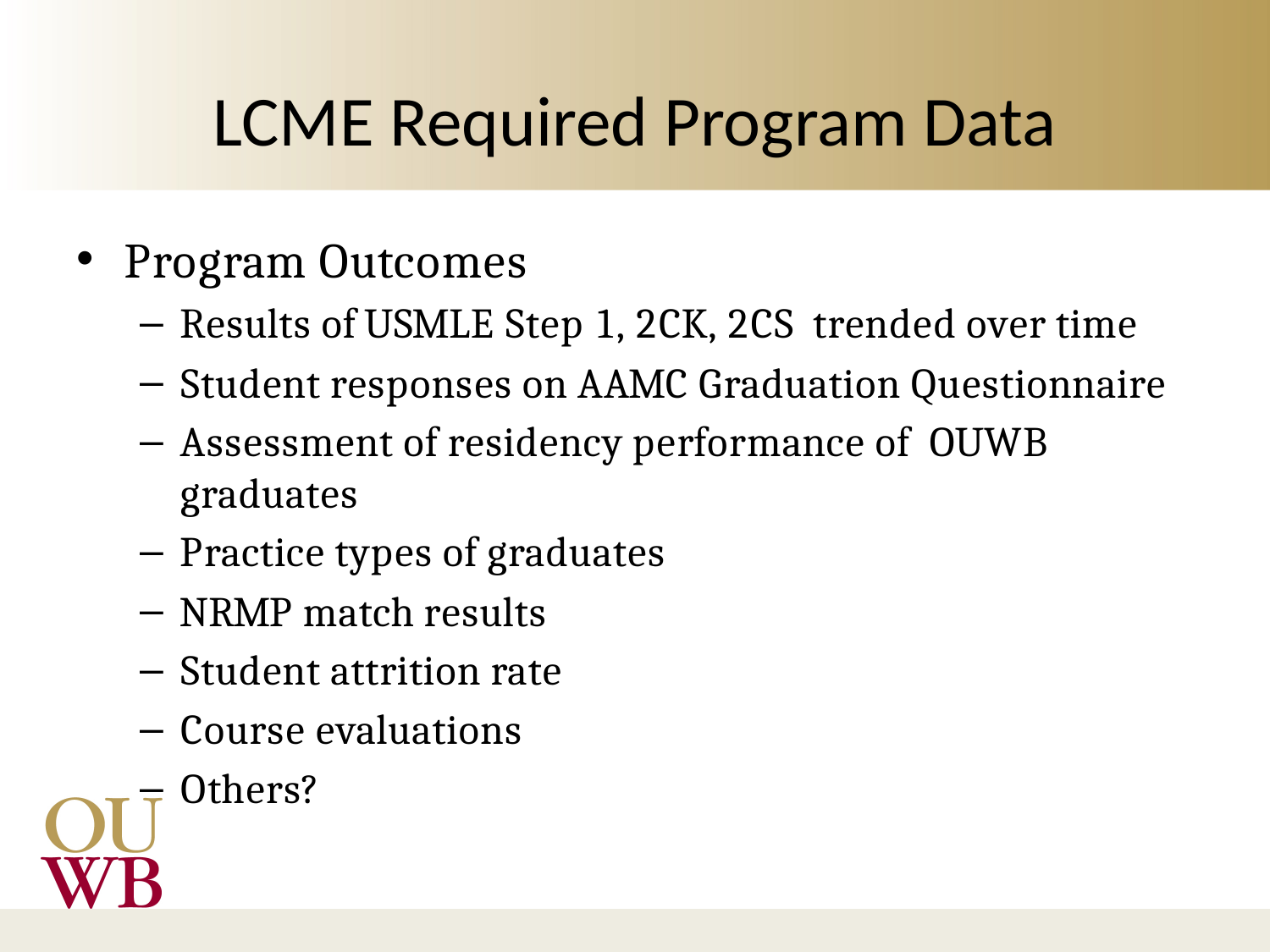

# LCME Required Program Data
Program Outcomes
Results of USMLE Step 1, 2CK, 2CS  trended over time
Student responses on AAMC Graduation Questionnaire
Assessment of residency performance of  OUWB graduates
Practice types of graduates
NRMP match results
Student attrition rate
Course evaluations
Others?